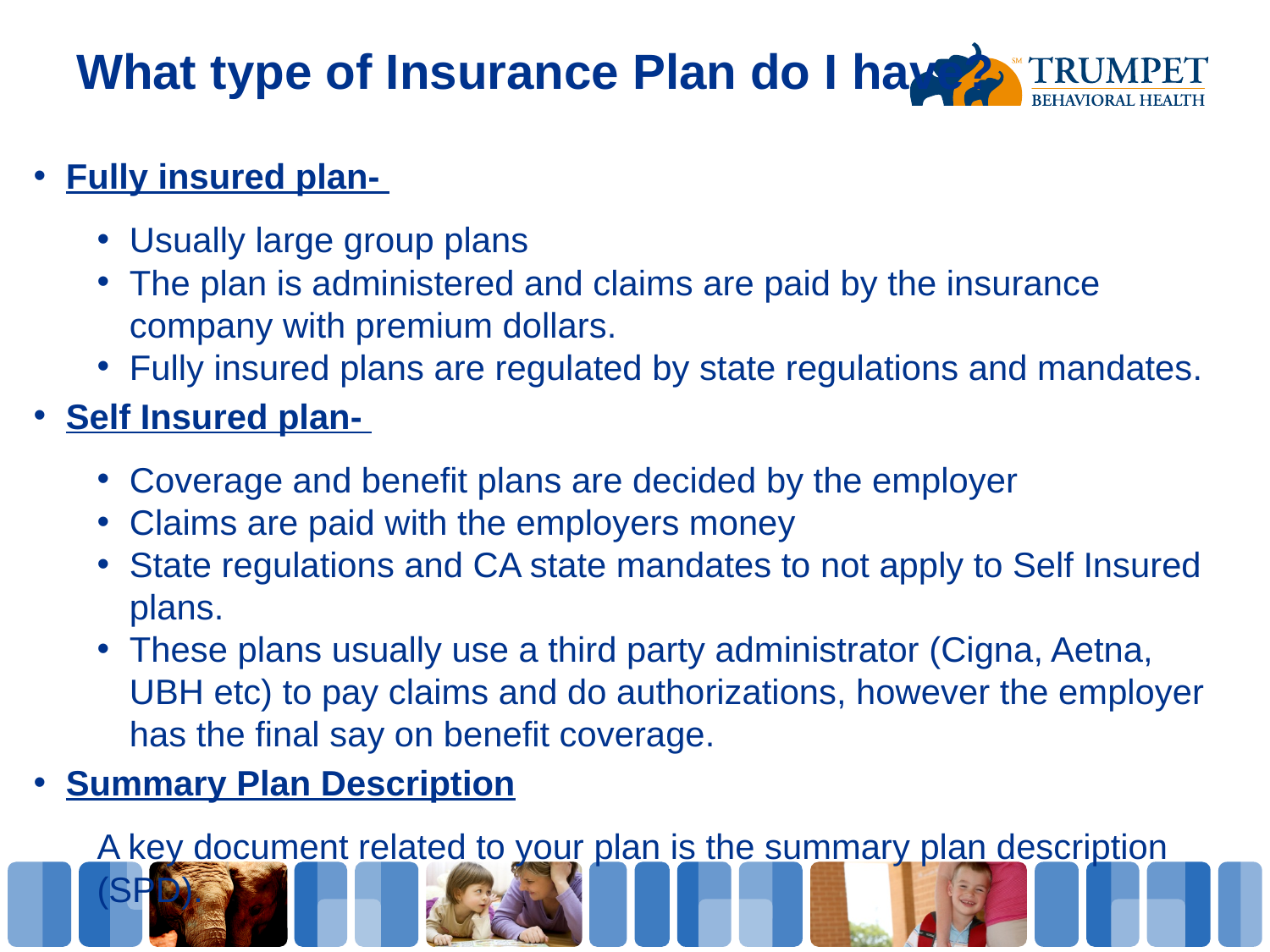

What type of Insurance Plan do I have?

Fully insured plan-
Usually large group plans
The plan is administered and claims are paid by the insurance company with premium dollars.
Fully insured plans are regulated by state regulations and mandates.
Self Insured plan-
Coverage and benefit plans are decided by the employer
Claims are paid with the employers money
State regulations and CA state mandates to not apply to Self Insured plans.
These plans usually use a third party administrator (Cigna, Aetna, UBH etc) to pay claims and do authorizations, however the employer has the final say on benefit coverage.
Summary Plan Description
A key document related to your plan is the summary plan description
(SPD).